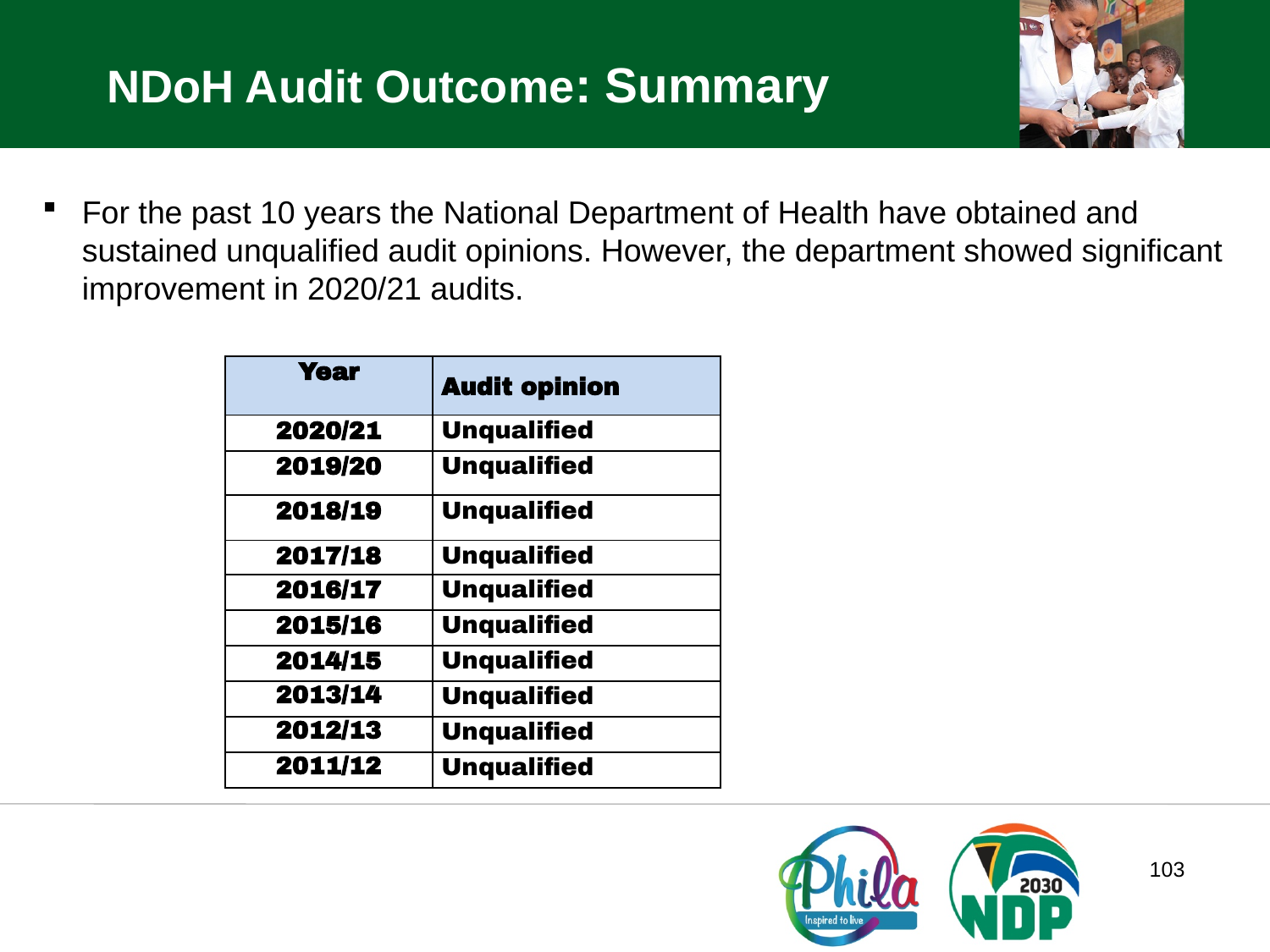

NDoH Audit Outcome: Summary
For the past 10 years the National Department of Health have obtained and sustained unqualified audit opinions. However, the department showed significant improvement in 2020/21 audits.

| Year | Audit opinion |
| --- | --- |
| 2020/21 | Unqualified |
| 2019/20 | Unqualified |
| 2018/19 | Unqualified |
| 2017/18 | Unqualified |
| 2016/17 | Unqualified |
| 2015/16 | Unqualified |
| 2014/15 | Unqualified |
| 2013/14 | Unqualified |
| 2012/13 | Unqualified |
| 2011/12 | Unqualified |
103